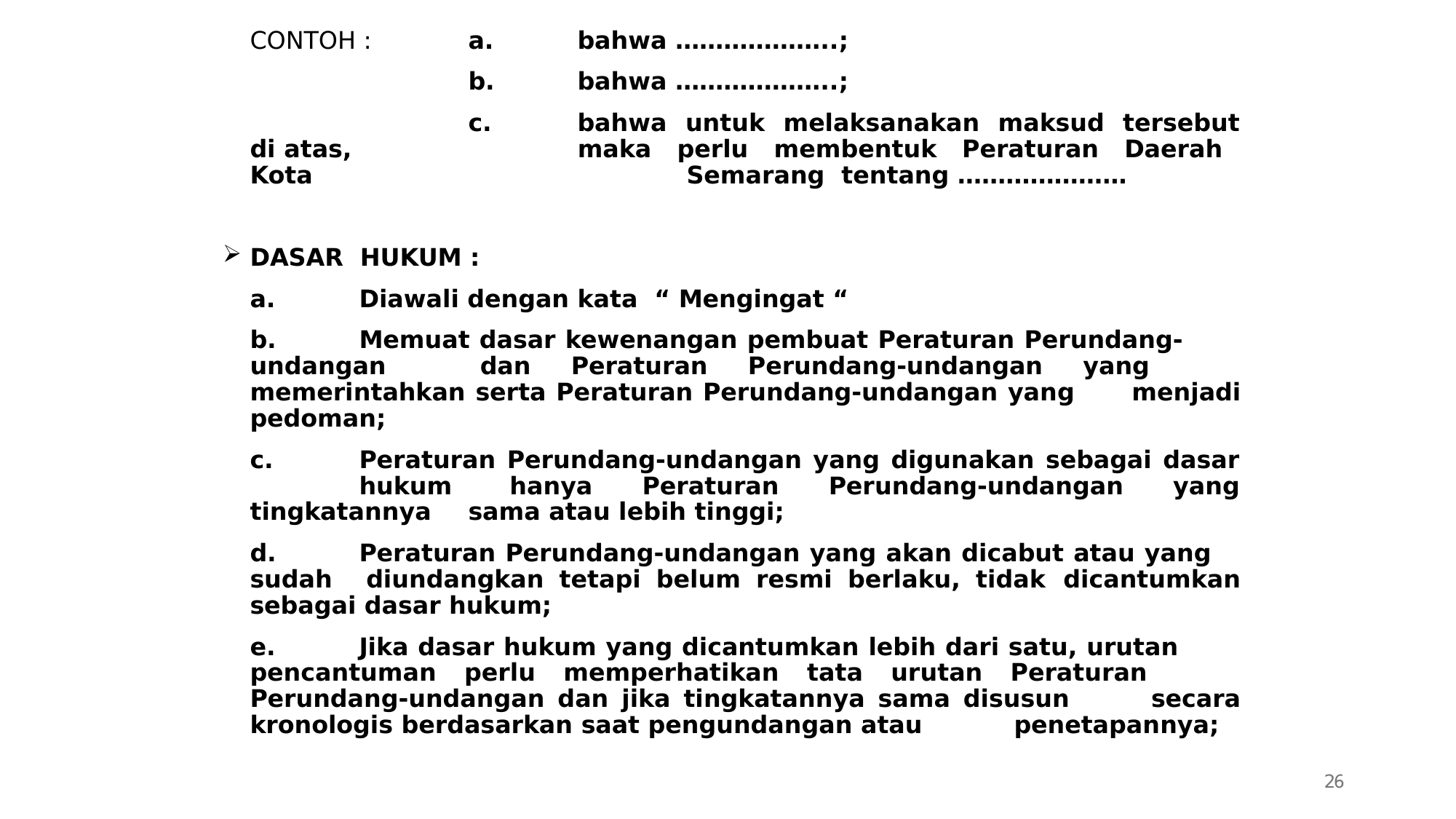

CONTOH :	a.	bahwa ………………..;
			b.	bahwa ………………..;
			c.	bahwa  untuk  melaksanakan  maksud  tersebut di atas,			maka   perlu   membentuk   Peraturan   Daerah   Kota  				Semarang  tentang …………………

DASAR  HUKUM :
	a.	Diawali dengan kata  “ Mengingat “
	b.	Memuat dasar kewenangan pembuat Peraturan Perundang-  	undangan 	dan  Peraturan  Perundang-undangan  yang   	memerintahkan serta Peraturan Perundang-undangan yang 	menjadi pedoman;
	c.	Peraturan Perundang-undangan yang digunakan sebagai dasar 	hukum 	hanya Peraturan Perundang-undangan yang tingkatannya 	sama atau lebih tinggi;
	d.	Peraturan Perundang-undangan yang akan dicabut atau yang 	sudah 	diundangkan tetapi belum resmi berlaku, tidak 	dicantumkan sebagai dasar hukum;
	e.	Jika dasar hukum yang dicantumkan lebih dari satu, urutan 	pencantuman perlu memperhatikan tata urutan Peraturan 	Perundang-undangan dan jika tingkatannya sama disusun 	secara kronologis berdasarkan saat pengundangan atau 	penetapannya;

26